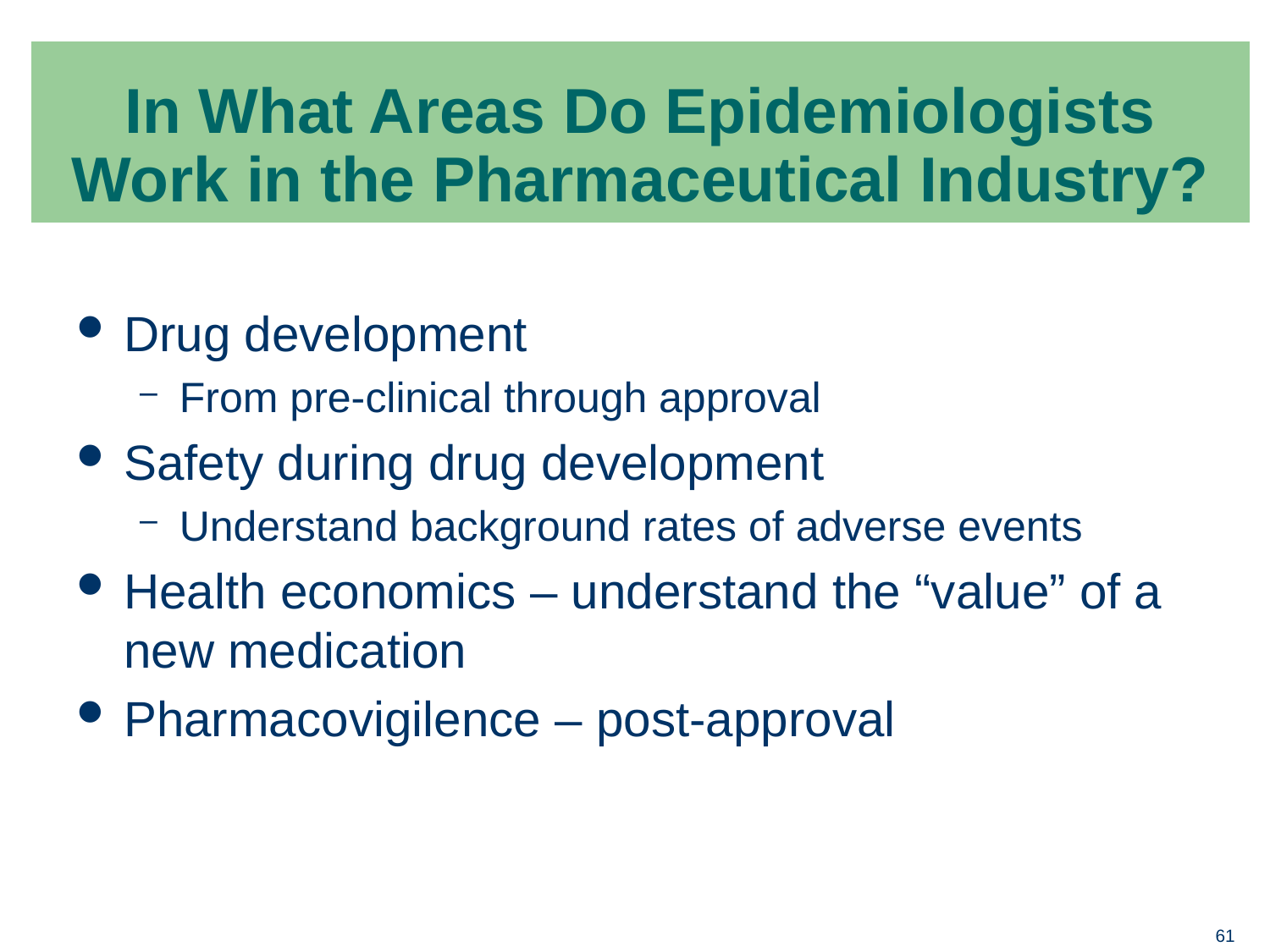

# In What Areas Do Epidemiologists Work in the Pharmaceutical Industry?
Drug development
From pre-clinical through approval
Safety during drug development
Understand background rates of adverse events
Health economics – understand the “value” of a new medication
Pharmacovigilence – post-approval